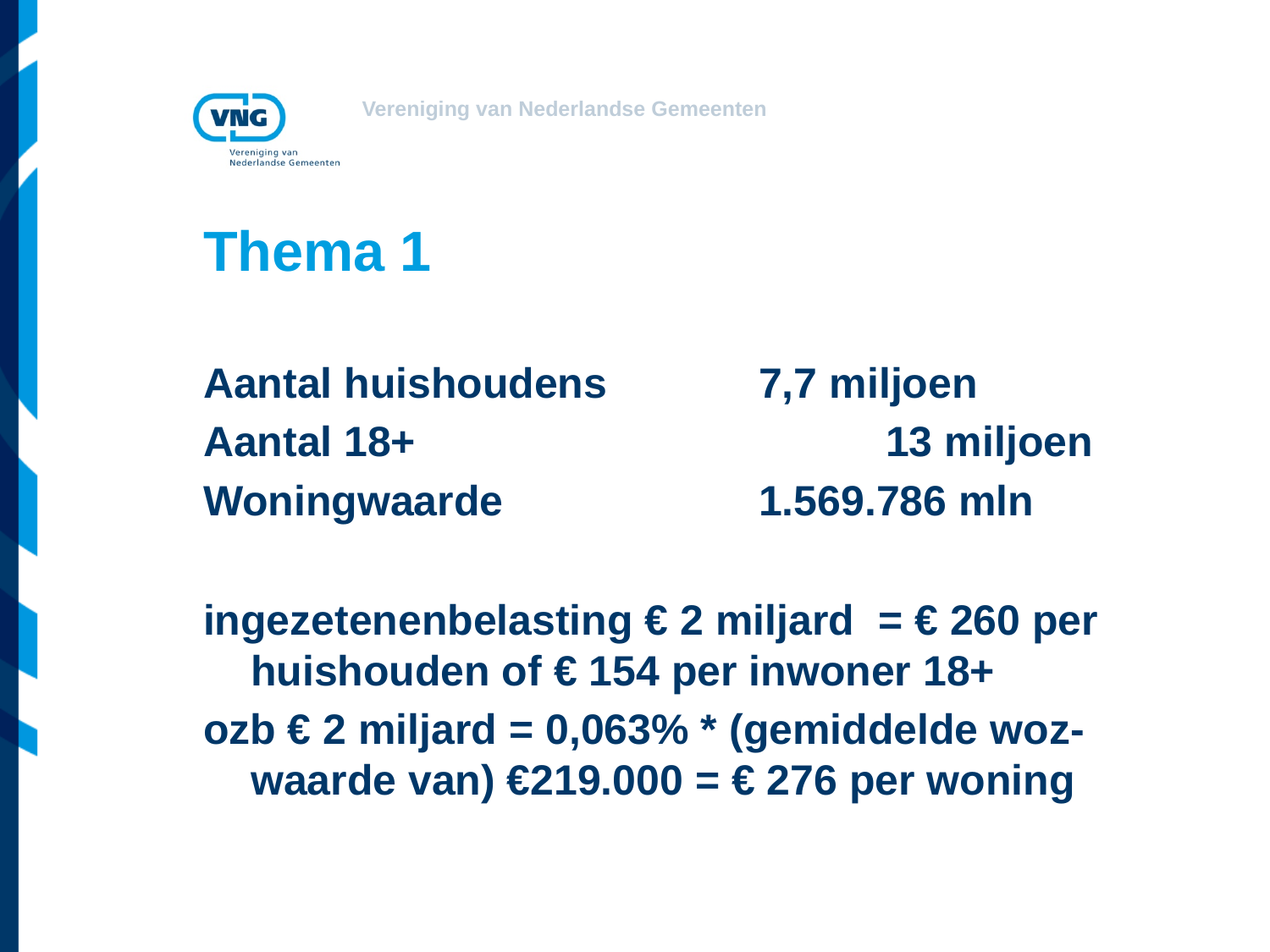

# Thema 1
Aantal huishoudens 		7,7 miljoen
Aantal 18+ 				13 miljoen
Woningwaarde			1.569.786 mln

ingezetenenbelasting € 2 miljard  = € 260 per huishouden of € 154 per inwoner 18+
ozb € 2 miljard = 0,063% * (gemiddelde woz-waarde van) €219.000 = € 276 per woning